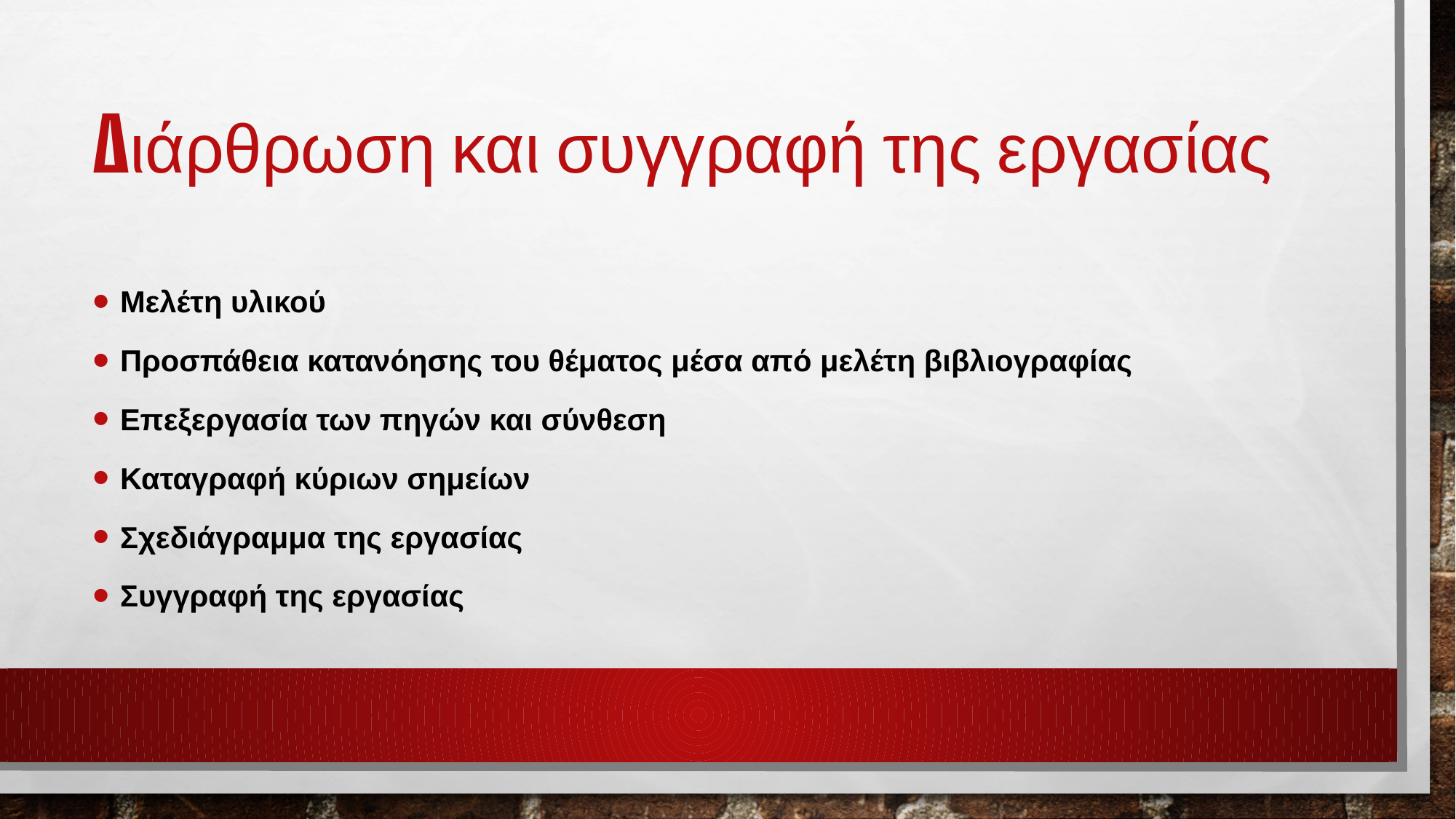

# Διάρθρωση και συγγραφή της εργασίας
Μελέτη υλικού
Προσπάθεια κατανόησης του θέματος μέσα από μελέτη βιβλιογραφίας
Επεξεργασία των πηγών και σύνθεση
Καταγραφή κύριων σημείων
Σχεδιάγραμμα της εργασίας
Συγγραφή της εργασίας